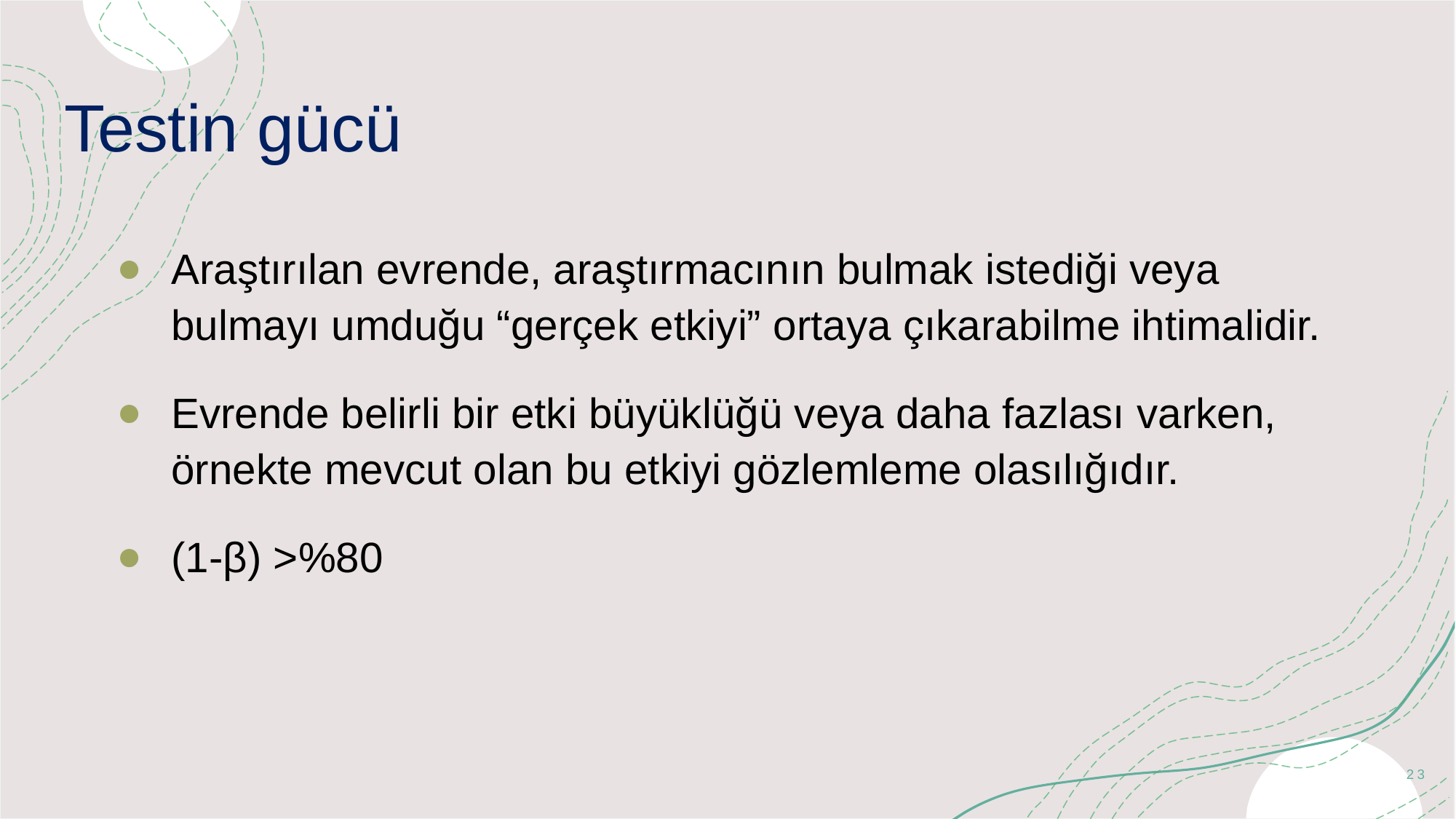

# Testin gücü
Araştırılan evrende, araştırmacının bulmak istediği veya bulmayı umduğu “gerçek etkiyi” ortaya çıkarabilme ihtimalidir.
Evrende belirli bir etki büyüklüğü veya daha fazlası varken, örnekte mevcut olan bu etkiyi gözlemleme olasılığıdır.
(1-β) >%80
23